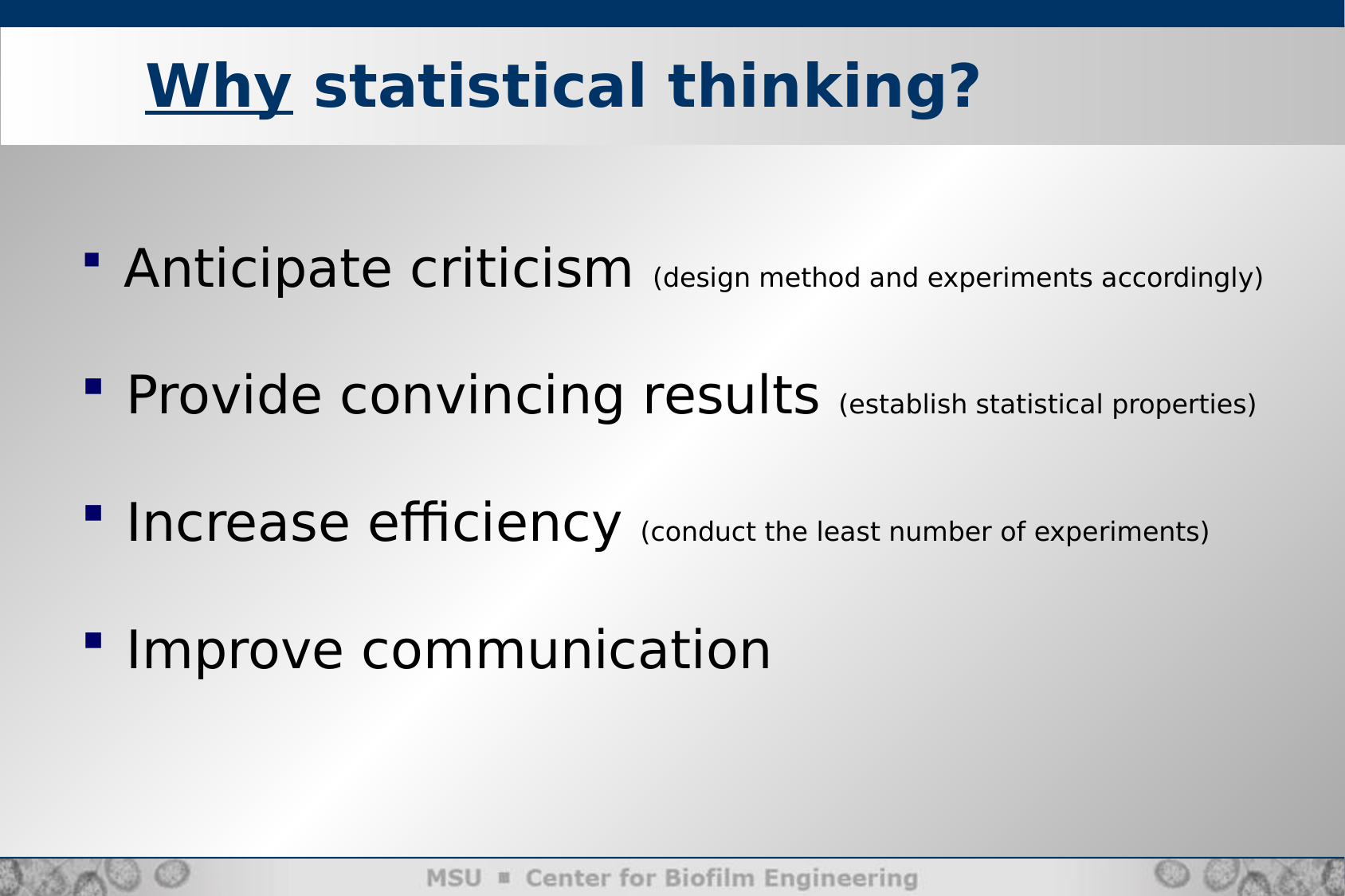

Why statistical thinking?
 Anticipate criticism (design method and experiments accordingly)

 Provide convincing results (establish statistical properties)

 Increase efficiency (conduct the least number of experiments)

 Improve communication